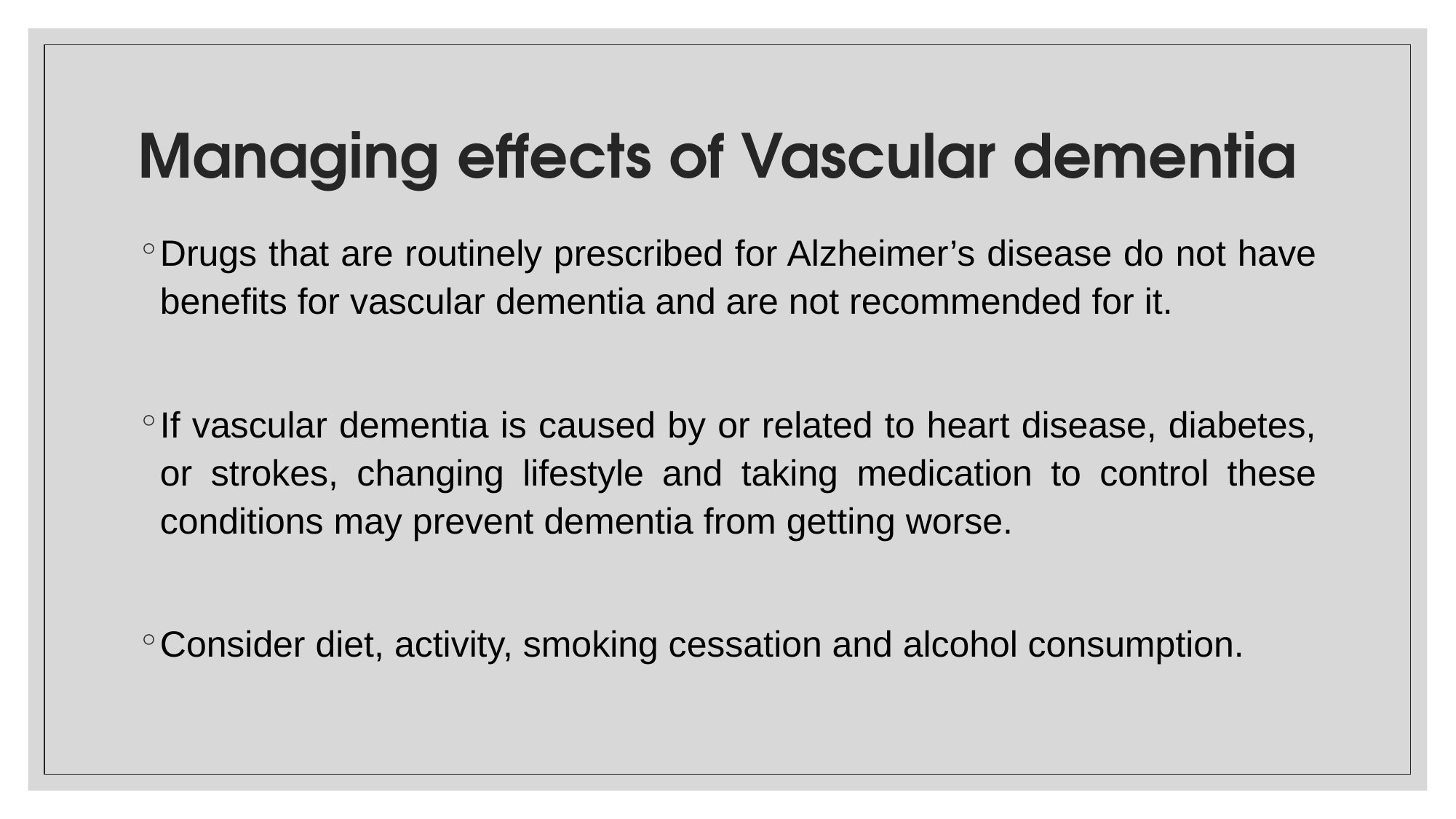

# Managing effects of Vascular dementia
Drugs that are routinely prescribed for Alzheimer’s disease do not have benefits for vascular dementia and are not recommended for it.

If vascular dementia is caused by or related to heart disease, diabetes, or strokes, changing lifestyle and taking medication to control these conditions may prevent dementia from getting worse.

Consider diet, activity, smoking cessation and alcohol consumption.